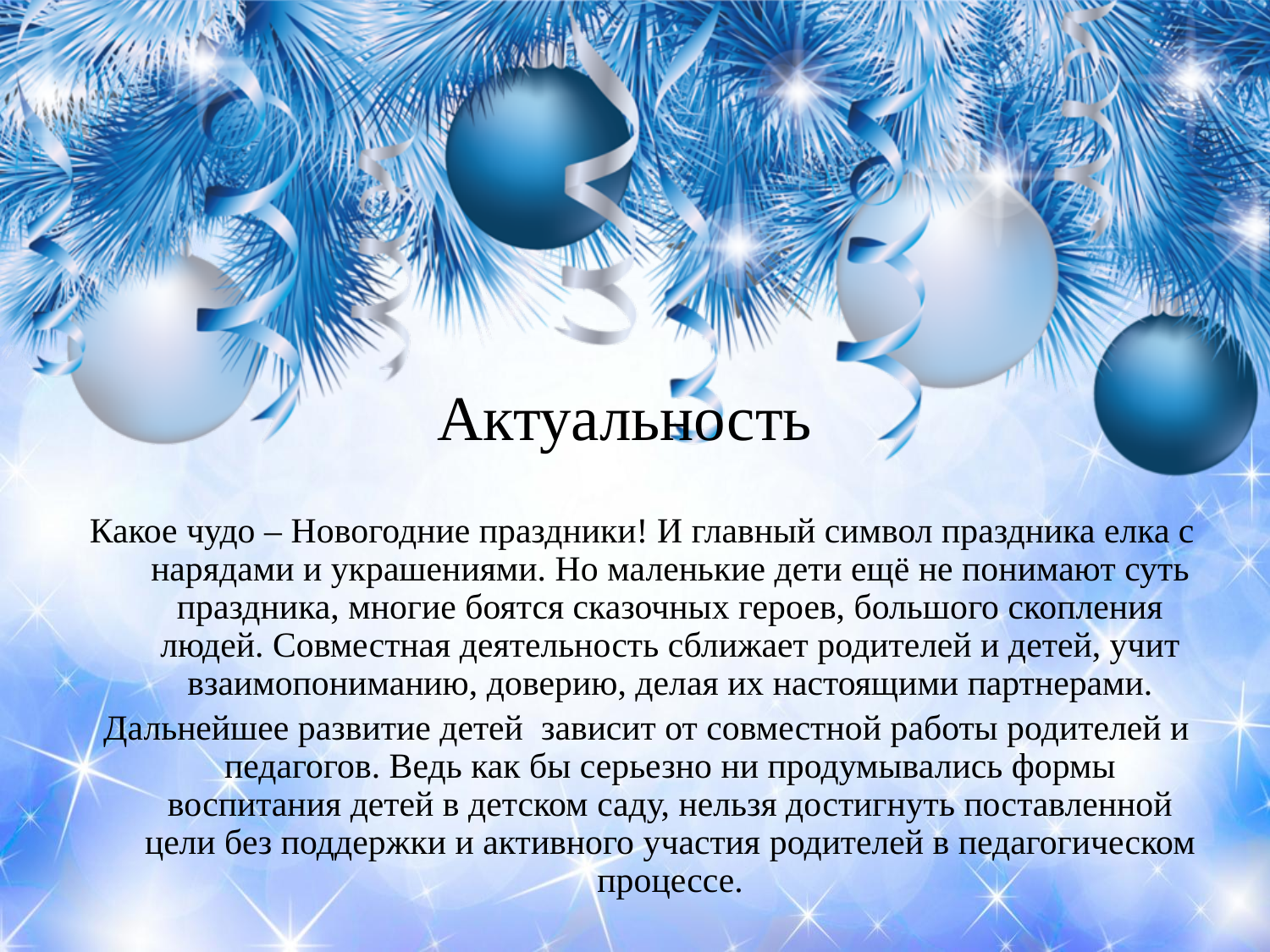

Актуальность
Какое чудо – Новогодние праздники! И главный символ праздника елка с  нарядами и украшениями. Но маленькие дети ещё не понимают суть праздника, многие боятся сказочных героев, большого скопления людей. Совместная деятельность сближает родителей и детей, учит взаимопониманию, доверию, делая их настоящими партнерами.
Дальнейшее развитие детей  зависит от совместной работы родителей и педагогов. Ведь как бы серьезно ни продумывались формы воспитания детей в детском саду, нельзя достигнуть поставленной цели без поддержки и активного участия родителей в педагогическом процессе.